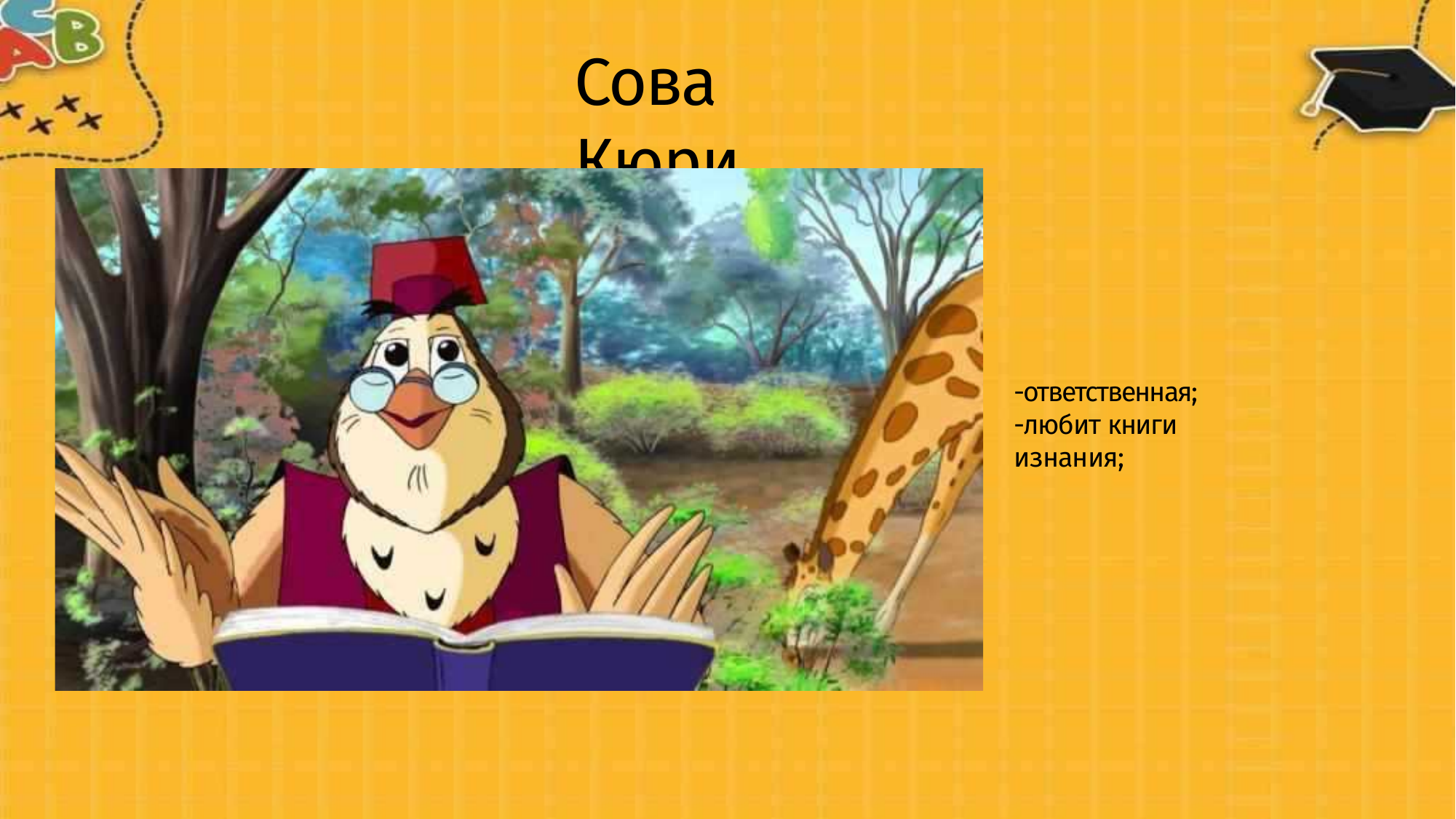

# Сова Кюри

-ответственная;
-любит книги изнания;